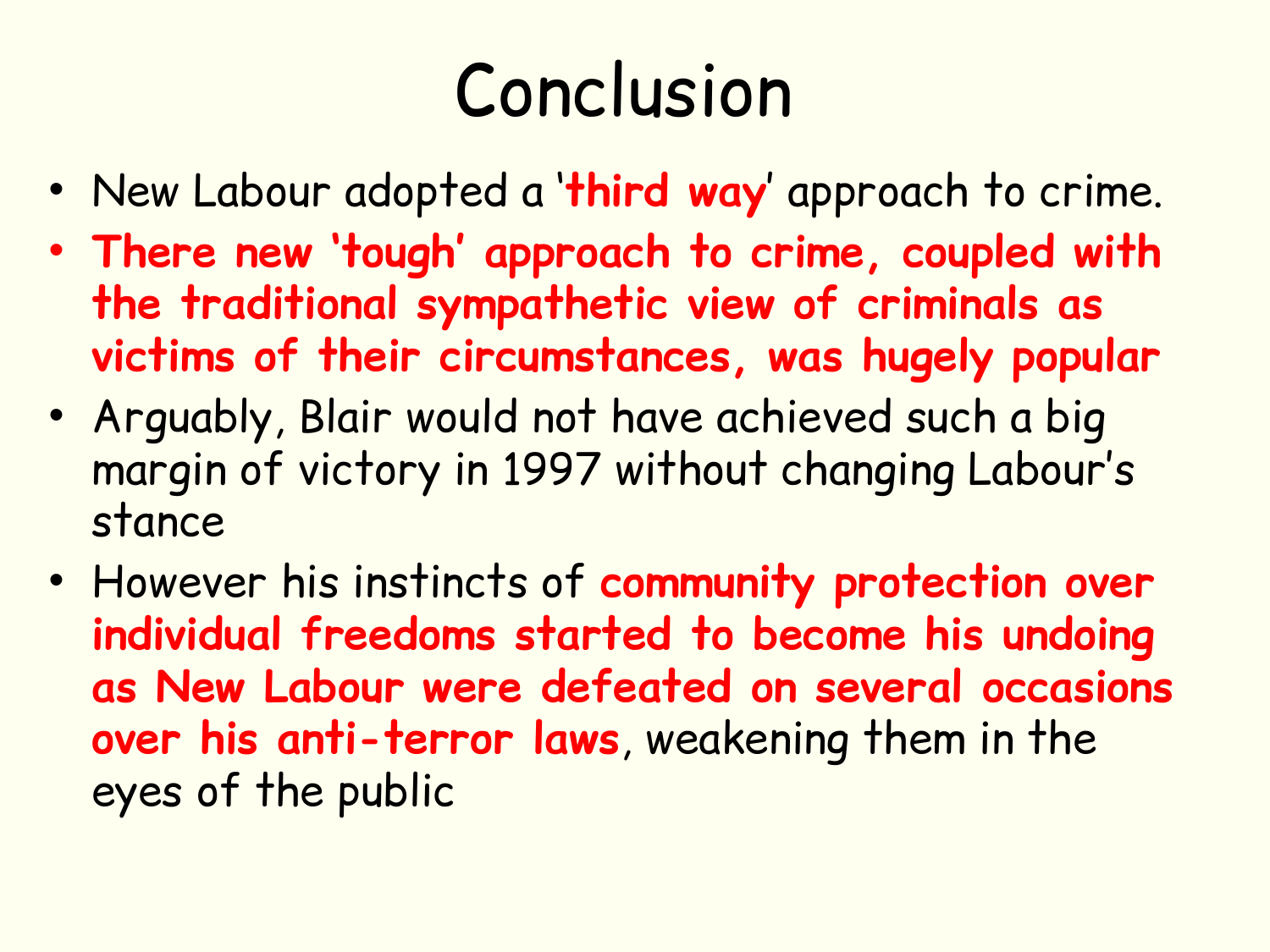

# Conclusion
New Labour adopted a ‘third way’ approach to crime.
There new ‘tough’ approach to crime, coupled with the traditional sympathetic view of criminals as victims of their circumstances, was hugely popular
Arguably, Blair would not have achieved such a big margin of victory in 1997 without changing Labour’s stance
However his instincts of community protection over individual freedoms started to become his undoing as New Labour were defeated on several occasions over his anti-terror laws, weakening them in the eyes of the public